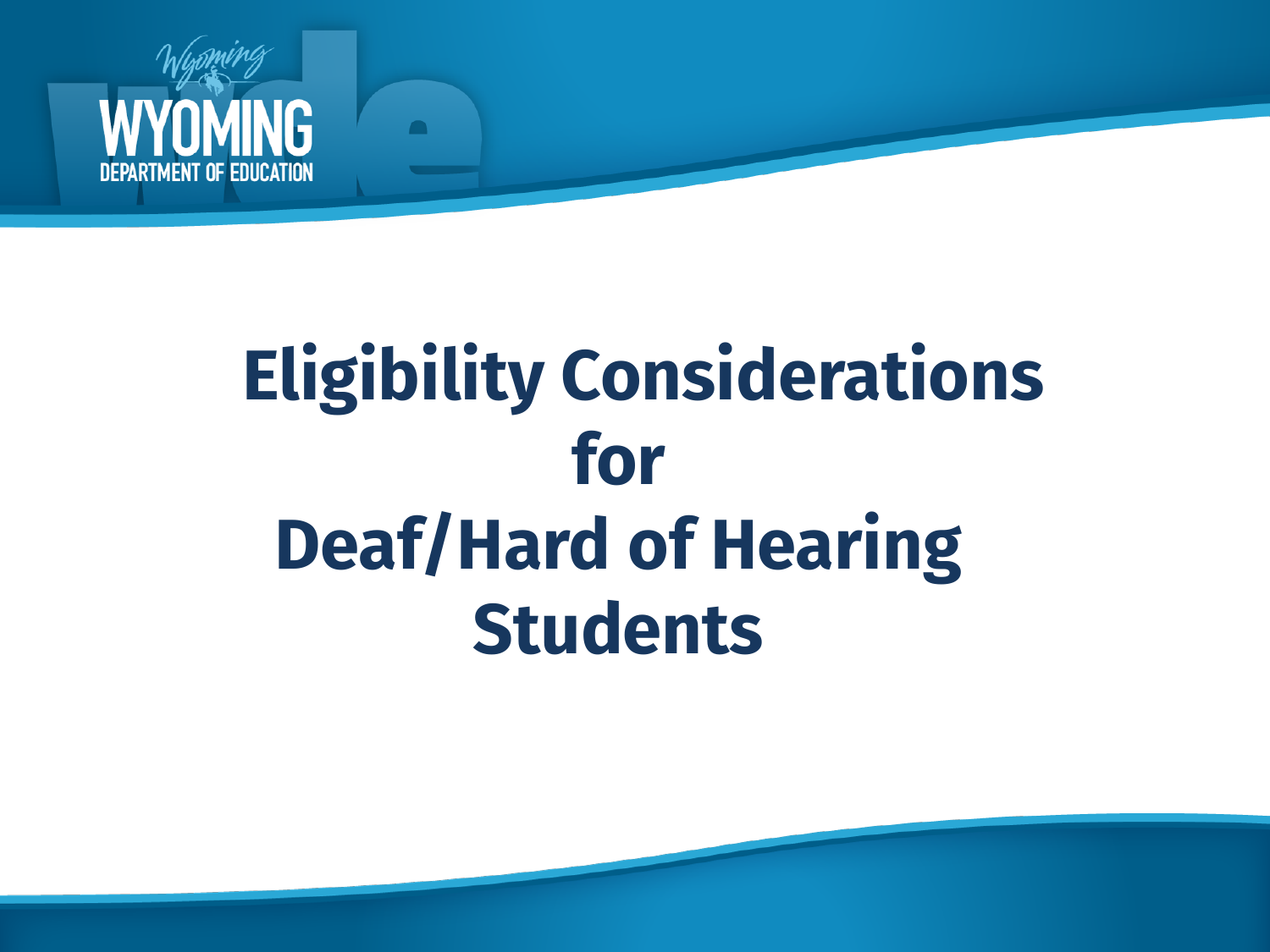

# Eligibility Considerations for Deaf/Hard of Hearing Students